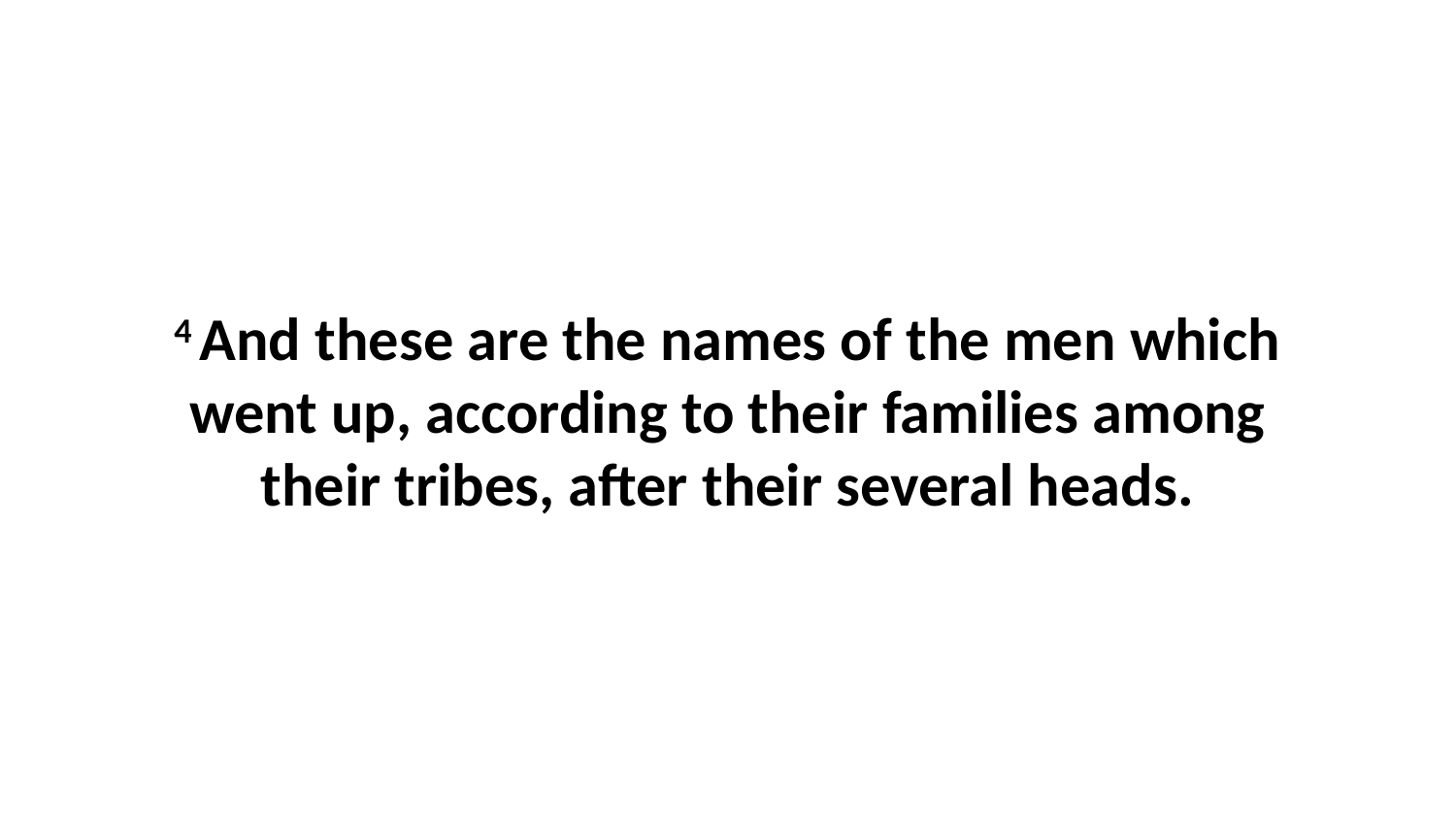

4 And these are the names of the men which went up, according to their families among their tribes, after their several heads.